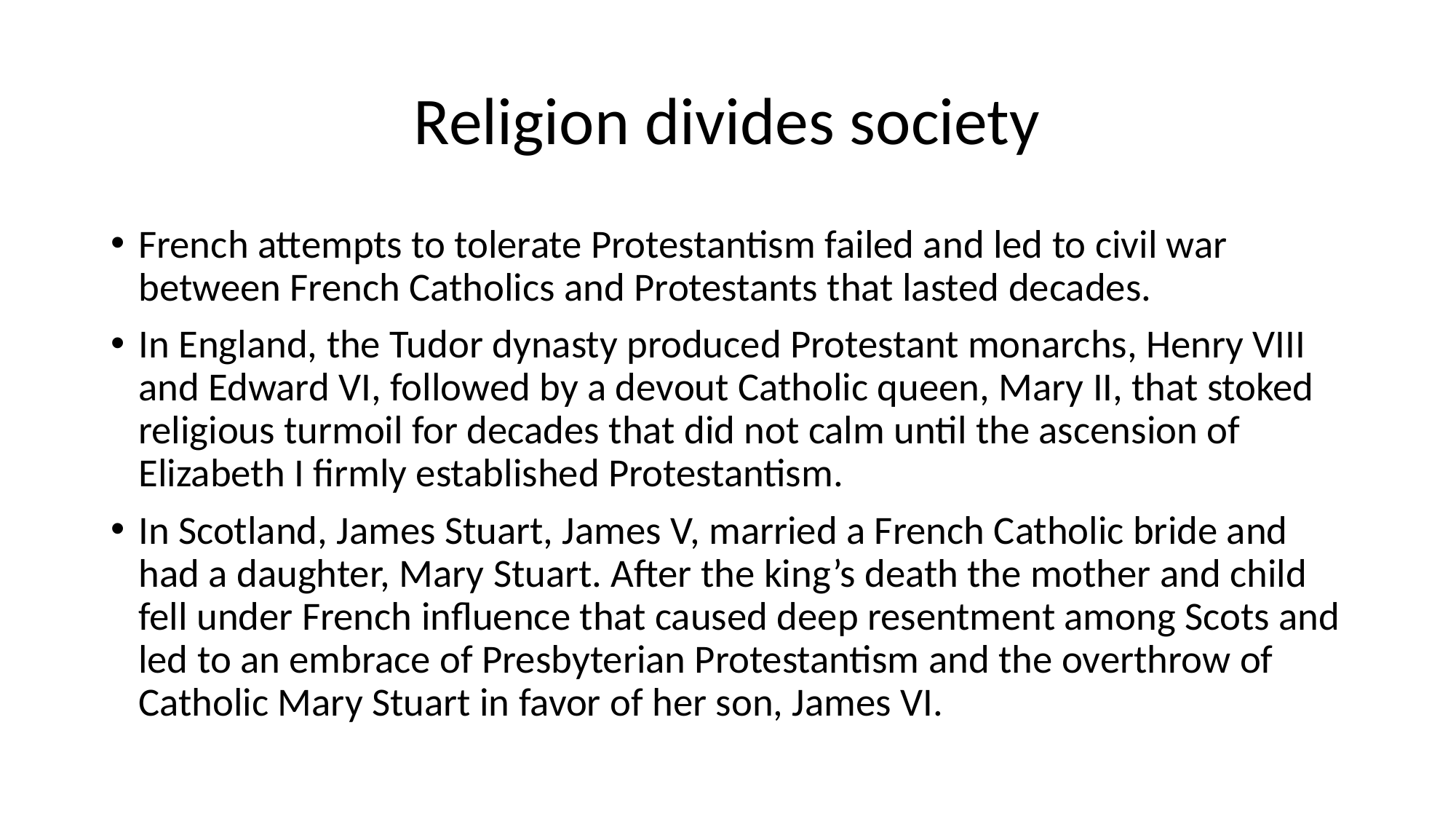

# Religion divides society
French attempts to tolerate Protestantism failed and led to civil war between French Catholics and Protestants that lasted decades.
In England, the Tudor dynasty produced Protestant monarchs, Henry VIII and Edward VI, followed by a devout Catholic queen, Mary II, that stoked religious turmoil for decades that did not calm until the ascension of Elizabeth I firmly established Protestantism.
In Scotland, James Stuart, James V, married a French Catholic bride and had a daughter, Mary Stuart. After the king’s death the mother and child fell under French influence that caused deep resentment among Scots and led to an embrace of Presbyterian Protestantism and the overthrow of Catholic Mary Stuart in favor of her son, James VI.